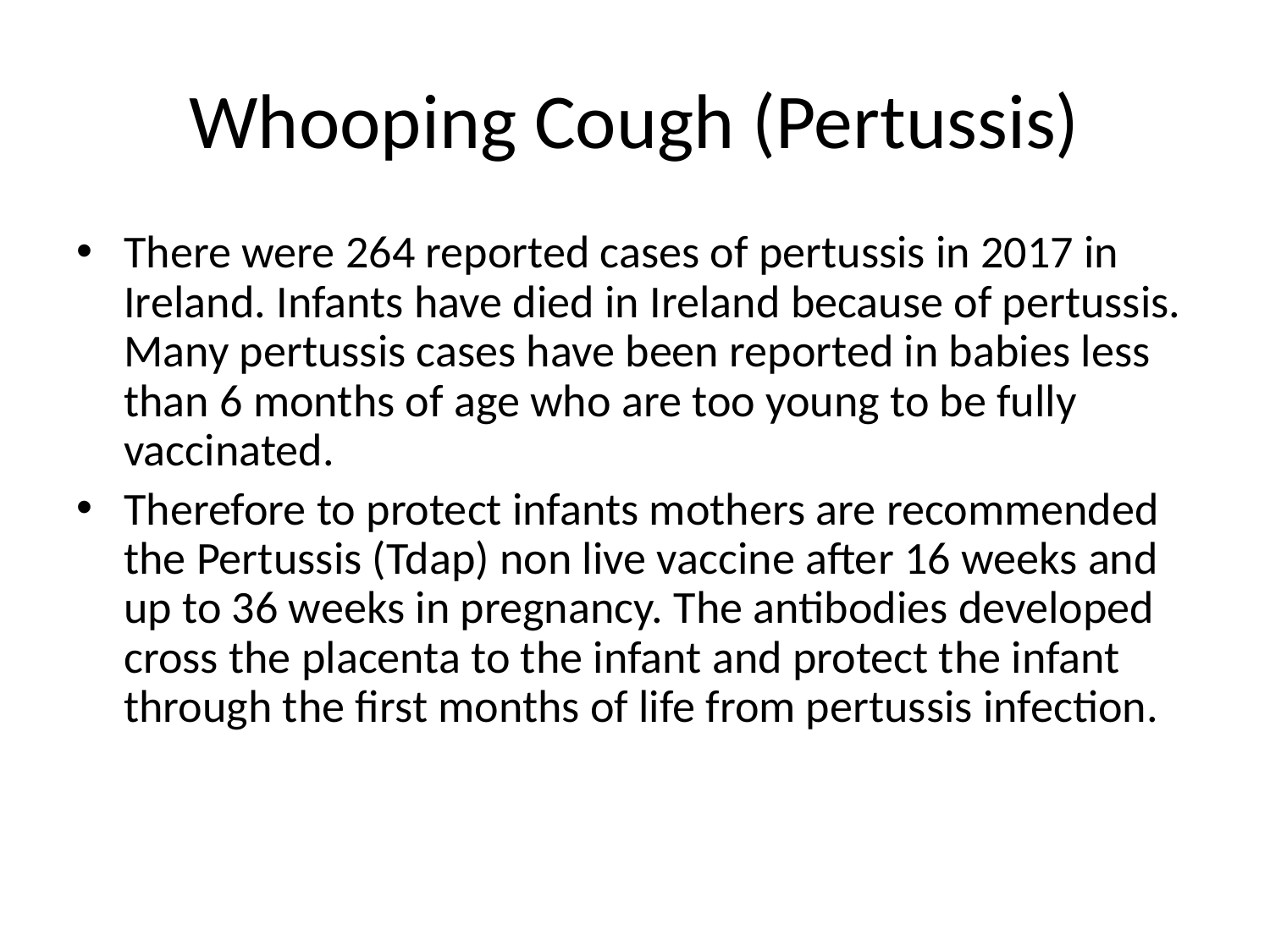

# Whooping Cough (Pertussis)
There were 264 reported cases of pertussis in 2017 in Ireland. Infants have died in Ireland because of pertussis. Many pertussis cases have been reported in babies less than 6 months of age who are too young to be fully vaccinated.
Therefore to protect infants mothers are recommended the Pertussis (Tdap) non live vaccine after 16 weeks and up to 36 weeks in pregnancy. The antibodies developed cross the placenta to the infant and protect the infant through the first months of life from pertussis infection.